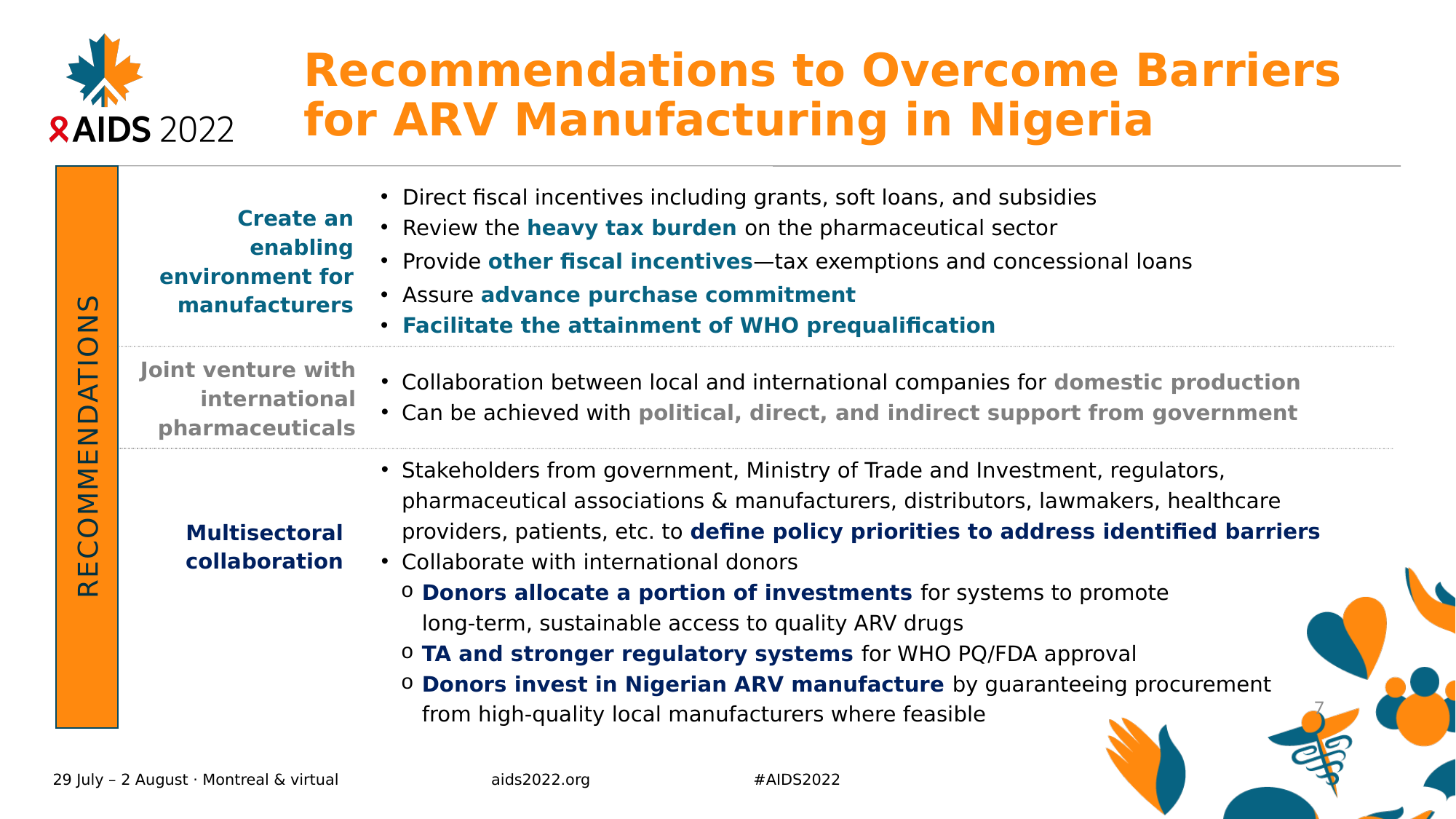

# Recommendations to Overcome Barriers for ARV Manufacturing in Nigeria

Direct fiscal incentives including grants, soft loans, and subsidies
Review the heavy tax burden on the pharmaceutical sector
Provide other fiscal incentives—tax exemptions and concessional loans
Assure advance purchase commitment
Facilitate the attainment of WHO prequalification
Create an enabling environment for manufacturers

Joint venture with international pharmaceuticals
Collaboration between local and international companies for domestic production
Can be achieved with political, direct, and indirect support from government
RECOMMENDATIONS
Multisectoral
collaboration
Stakeholders from government, Ministry of Trade and Investment, regulators, pharmaceutical associations & manufacturers, distributors, lawmakers, healthcare providers, patients, etc. to define policy priorities to address identified barriers
Collaborate with international donors
Donors allocate a portion of investments for systems to promote
long-term, sustainable access to quality ARV drugs
TA and stronger regulatory systems for WHO PQ/FDA approval
Donors invest in Nigerian ARV manufacture by guaranteeing procurement
from high-quality local manufacturers where feasible

7